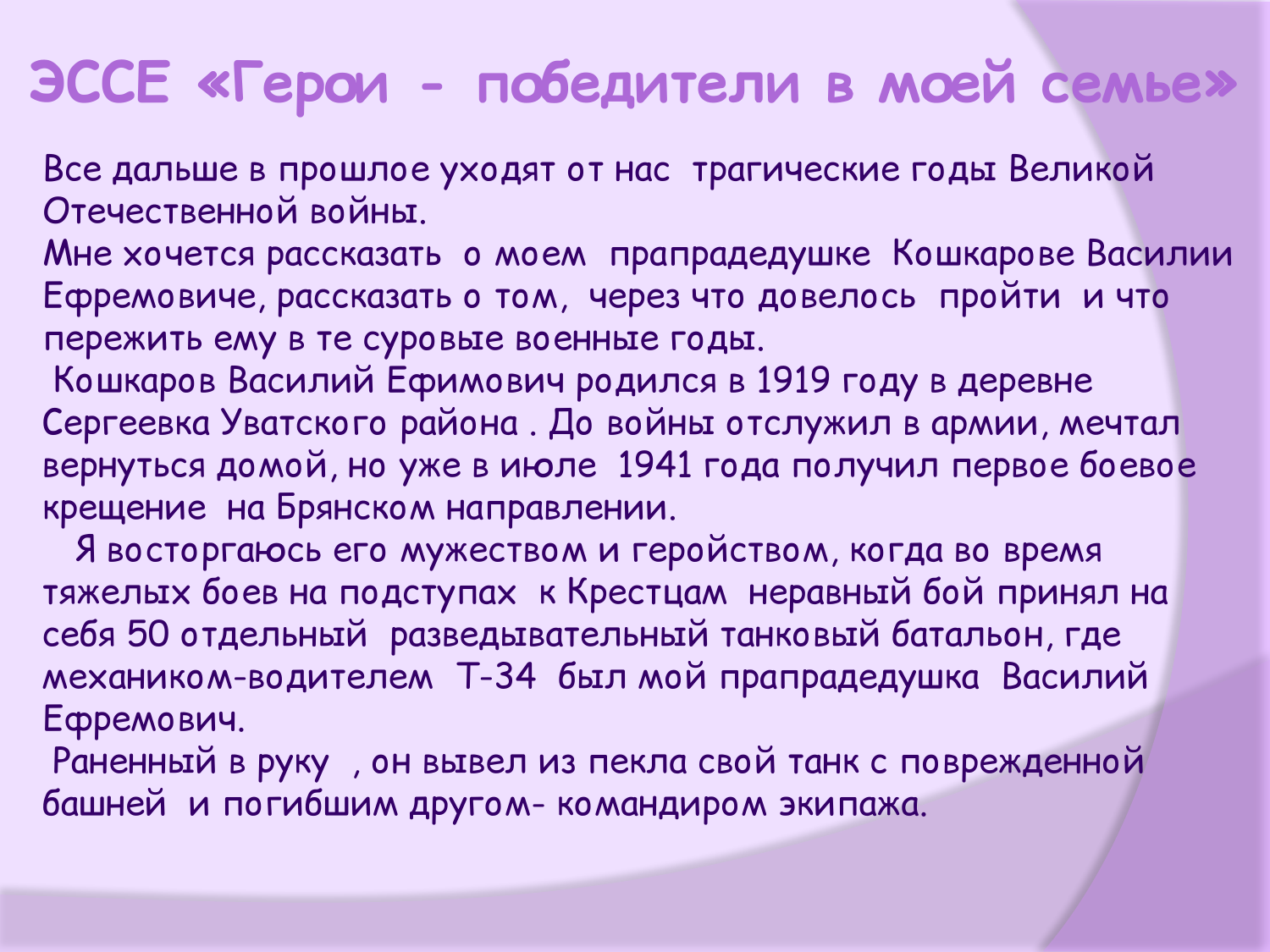

ЭССЕ «Герои - победители в моей семье»
Все дальше в прошлое уходят от нас  трагические годы Великой Отечественной войны.
Мне хочется рассказать  о моем  прапрадедушке  Кошкарове Василии Ефремовиче, рассказать о том,  через что довелось  пройти  и что пережить ему в те суровые военные годы.
 Кошкаров Василий Ефимович родился в 1919 году в деревне Сергеевка Уватского района . До войны отслужил в армии, мечтал вернуться домой, но уже в июле  1941 года получил первое боевое крещение  на Брянском направлении.
   Я восторгаюсь его мужеством и геройством, когда во время тяжелых боев на подступах  к Крестцам  неравный бой принял на себя 50 отдельный  разведывательный танковый батальон, где  механиком-водителем  Т-34  был мой прапрадедушка  Василий Ефремович.
 Раненный в руку  , он вывел из пекла свой танк с поврежденной башней  и погибшим другом- командиром экипажа.